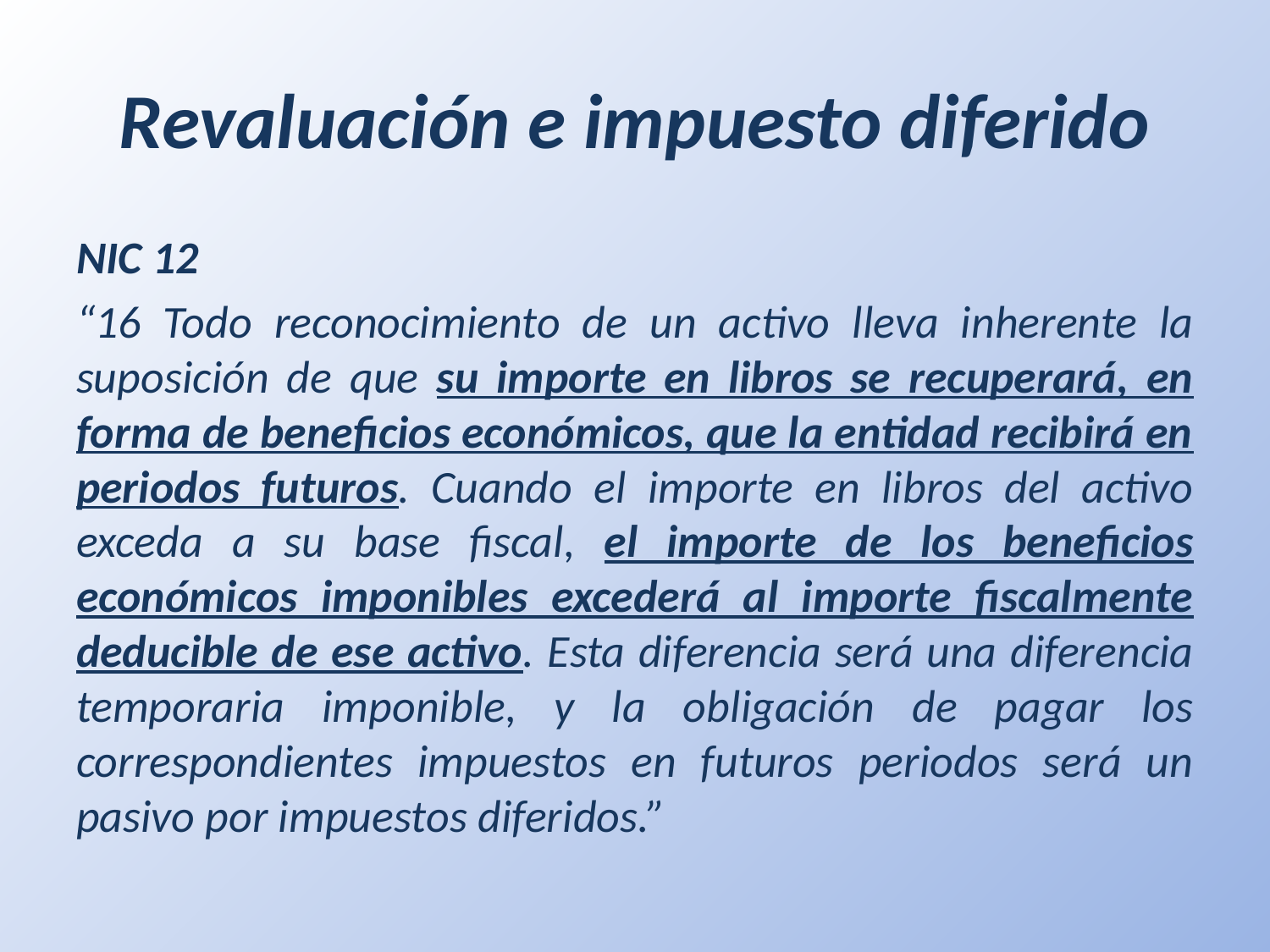

# Revaluación e impuesto diferido
NIC 12
“16 Todo reconocimiento de un activo lleva inherente la suposición de que su importe en libros se recuperará, en forma de beneficios económicos, que la entidad recibirá en periodos futuros. Cuando el importe en libros del activo exceda a su base fiscal, el importe de los beneficios económicos imponibles excederá al importe fiscalmente deducible de ese activo. Esta diferencia será una diferencia temporaria imponible, y la obligación de pagar los correspondientes impuestos en futuros periodos será un pasivo por impuestos diferidos.”